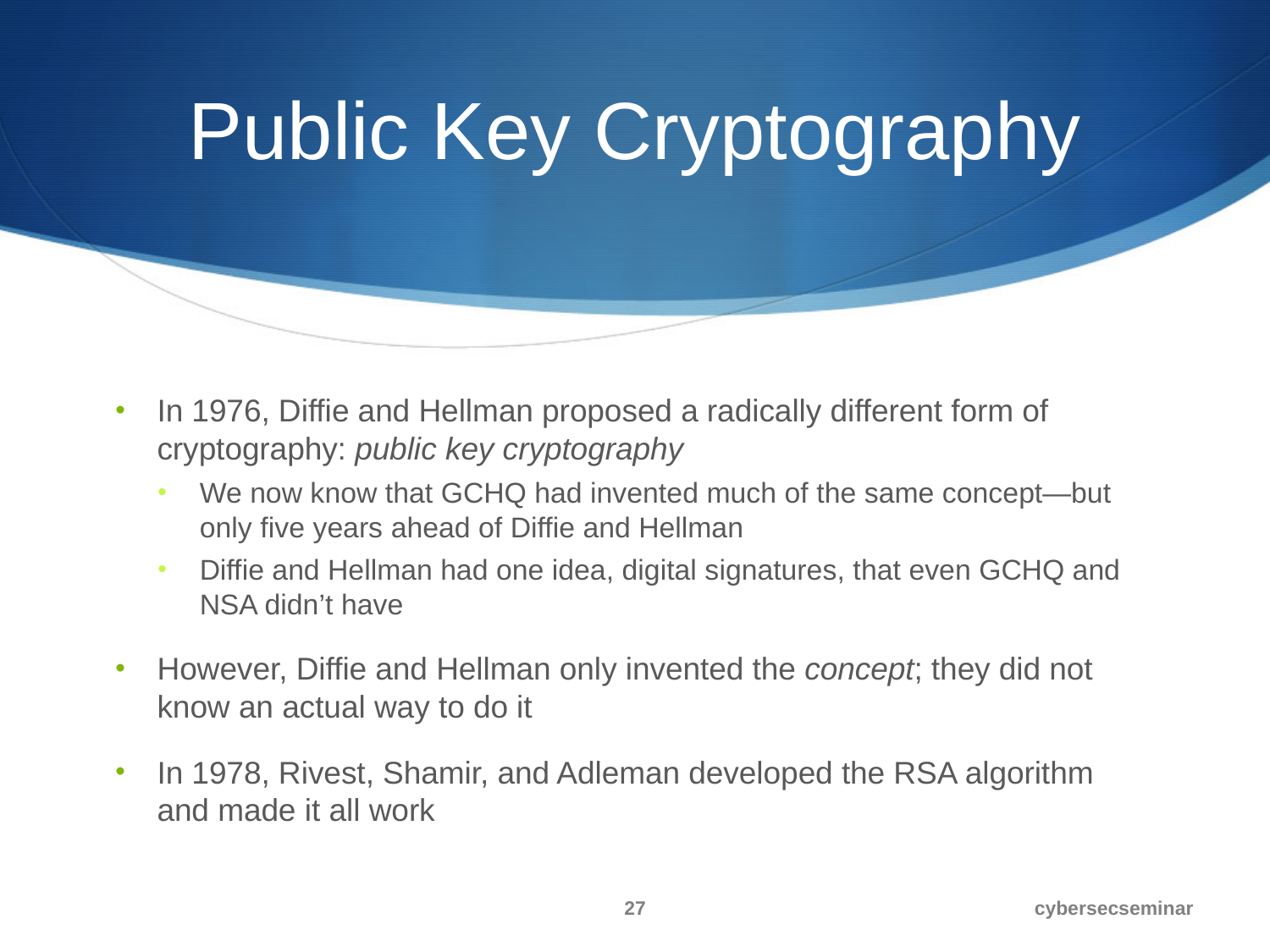

# Public Key Cryptography
In 1976, Diffie and Hellman proposed a radically different form of cryptography: public key cryptography
We now know that GCHQ had invented much of the same concept—but only five years ahead of Diffie and Hellman
Diffie and Hellman had one idea, digital signatures, that even GCHQ and NSA didn’t have
However, Diffie and Hellman only invented the concept; they did not know an actual way to do it
In 1978, Rivest, Shamir, and Adleman developed the RSA algorithm and made it all work
27
cybersecseminar